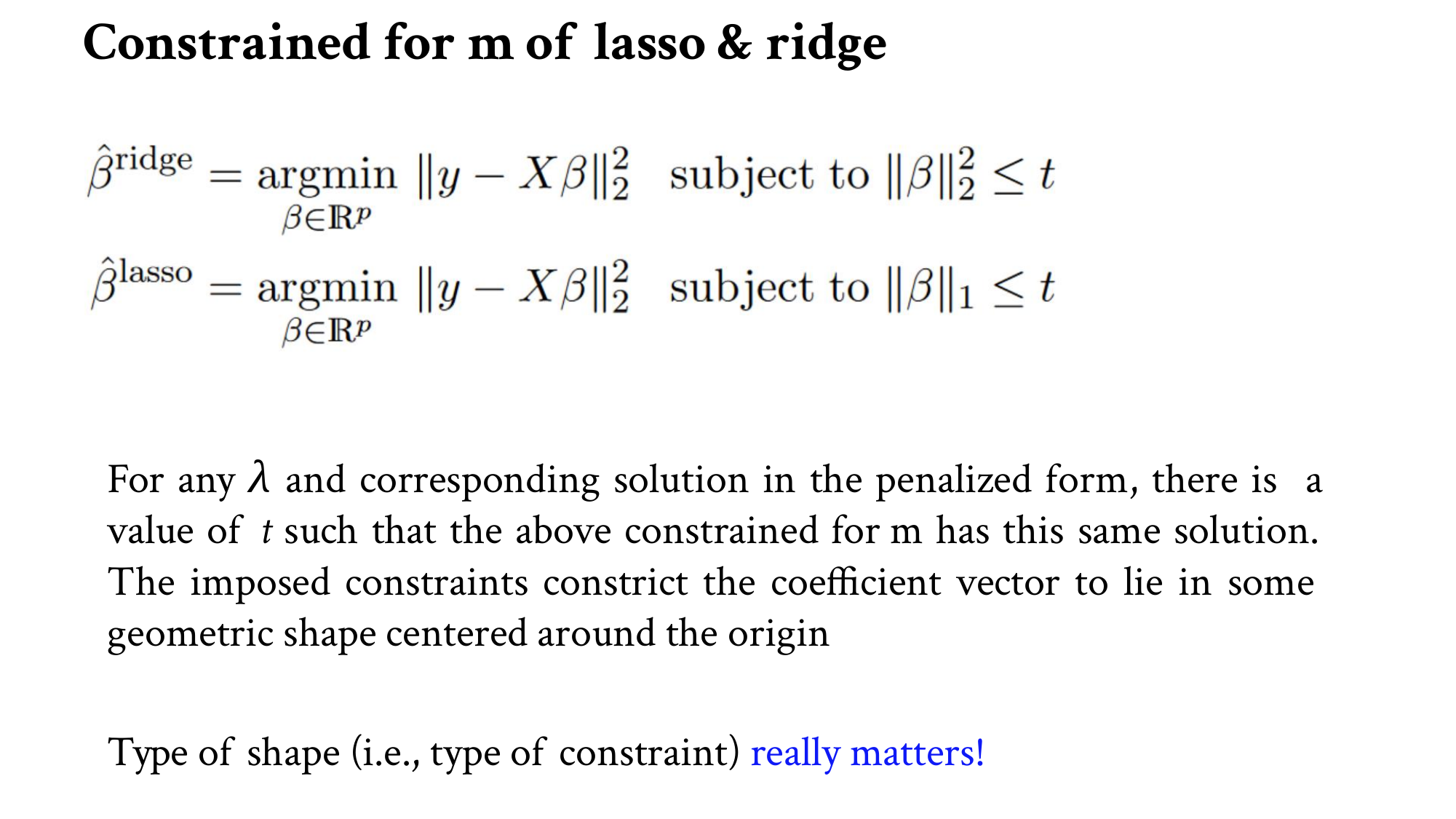

Constrained for m of lasso & ridge
For any λ and corresponding solution in the penalized form, there is a
value of t such that the above constrained for m has this same solution.
The imposed constraints constrict the coefficient vector to lie in some
geometric shape centered around the origin
Type of shape (i.e., type of constraint) really matters!